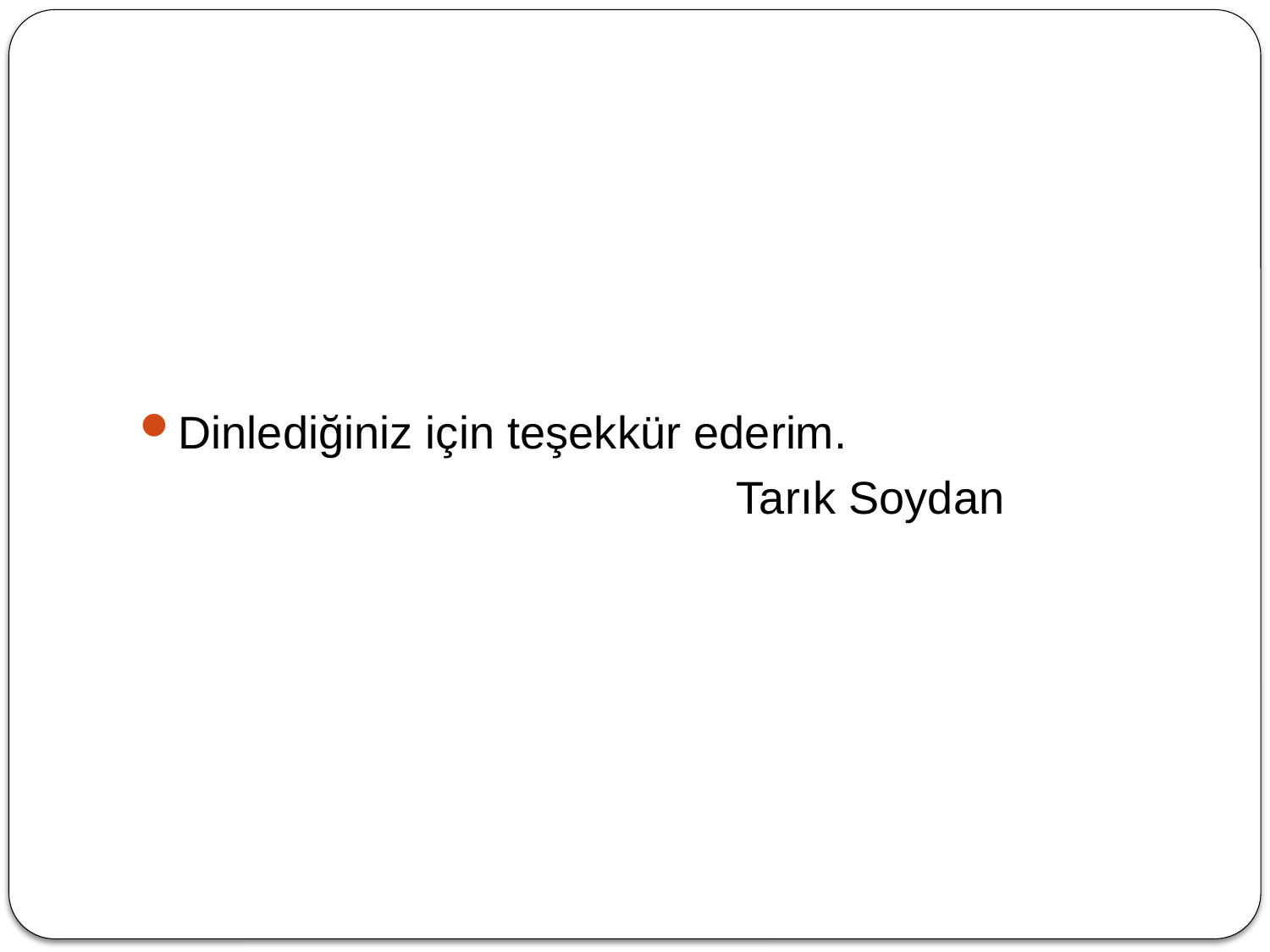

#

Dinlediğiniz için teşekkür ederim.
                                               Tarık Soydan